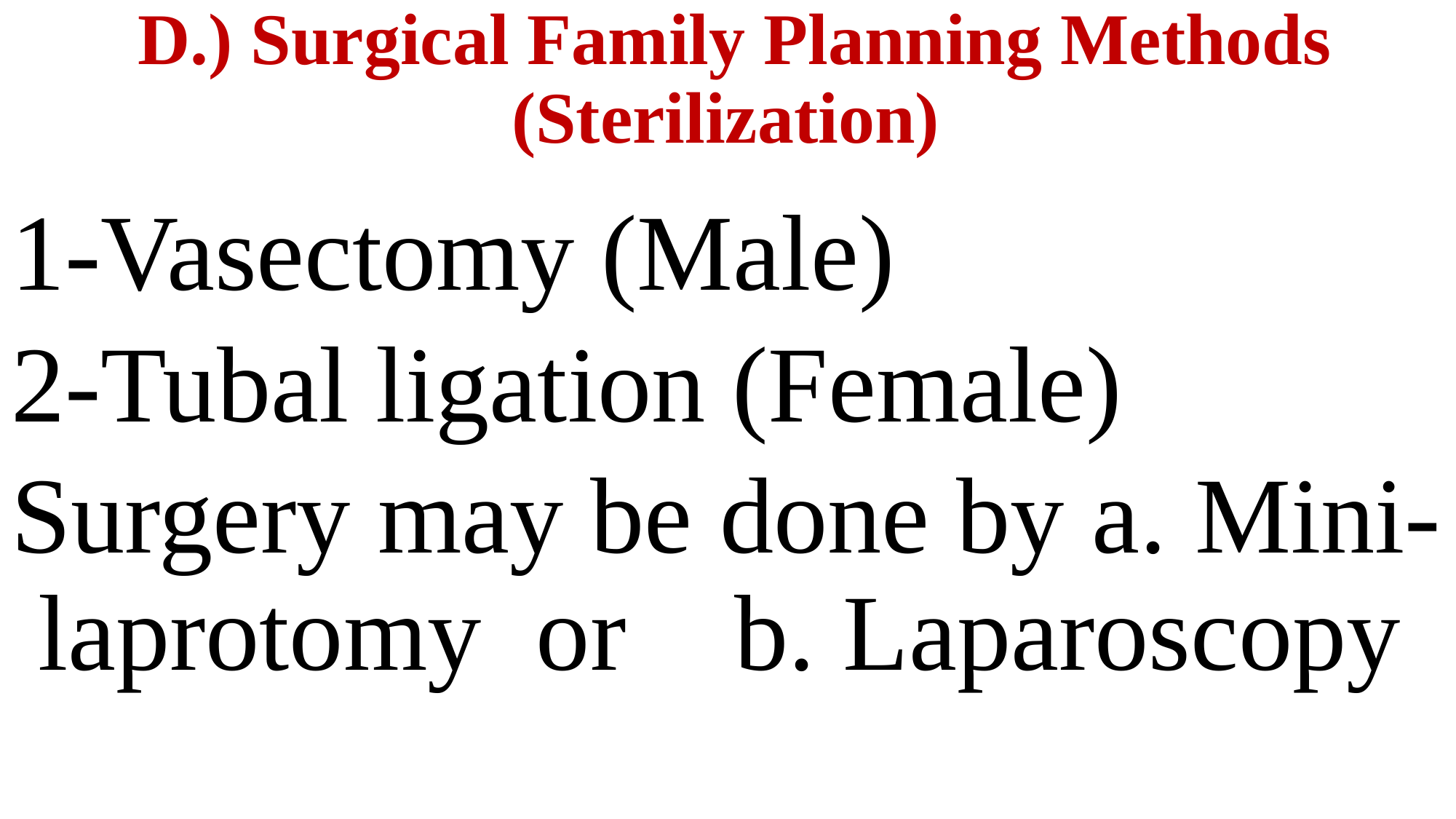

# D.) Surgical Family Planning Methods (Sterilization)
1-Vasectomy (Male)
2-Tubal ligation (Female)
Surgery may be done by a. Mini-laprotomy  or    b. Laparoscopy